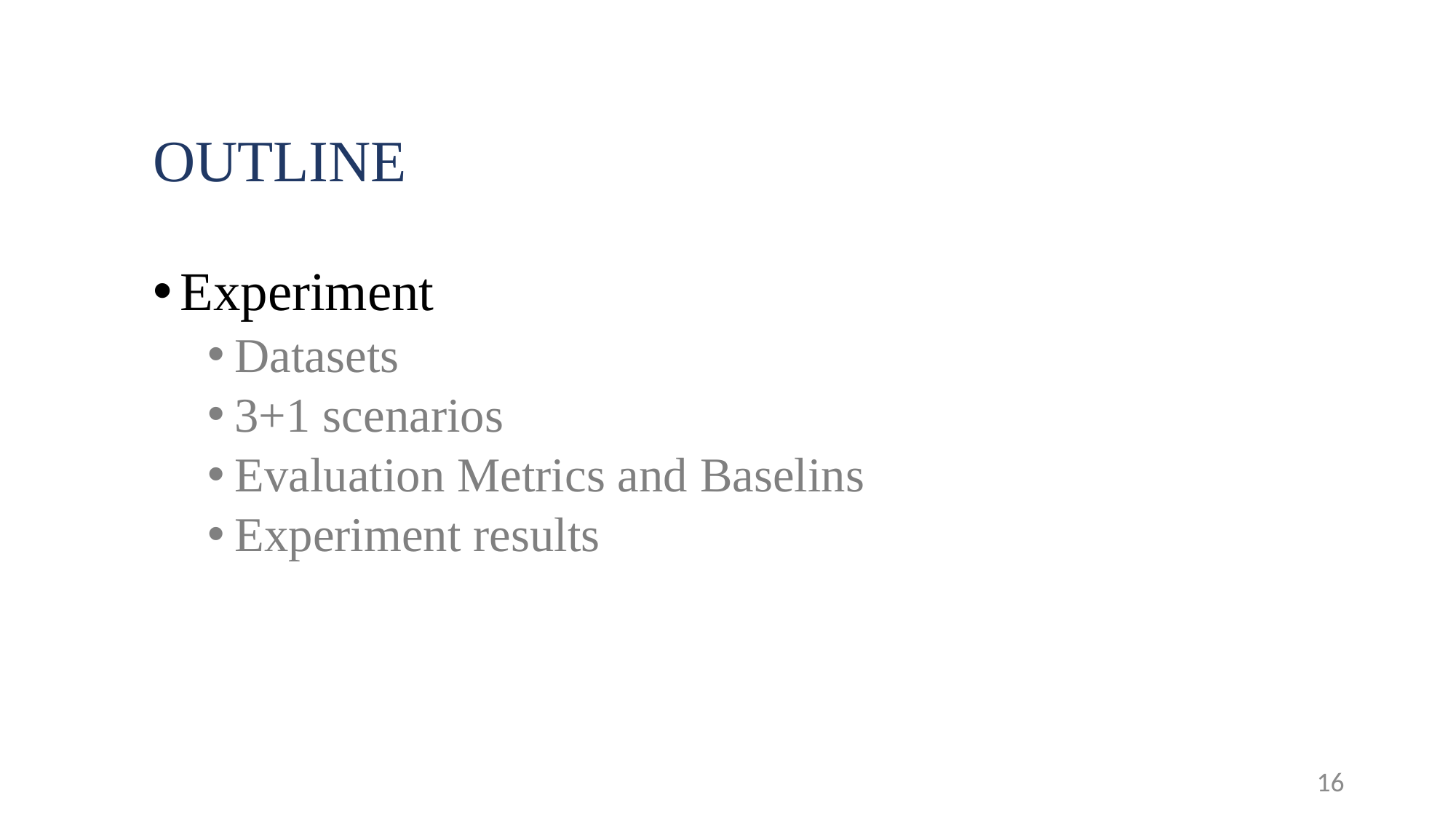

# OUTLINE
Experiment
Datasets
3+1 scenarios
Evaluation Metrics and Baselins
Experiment results
16